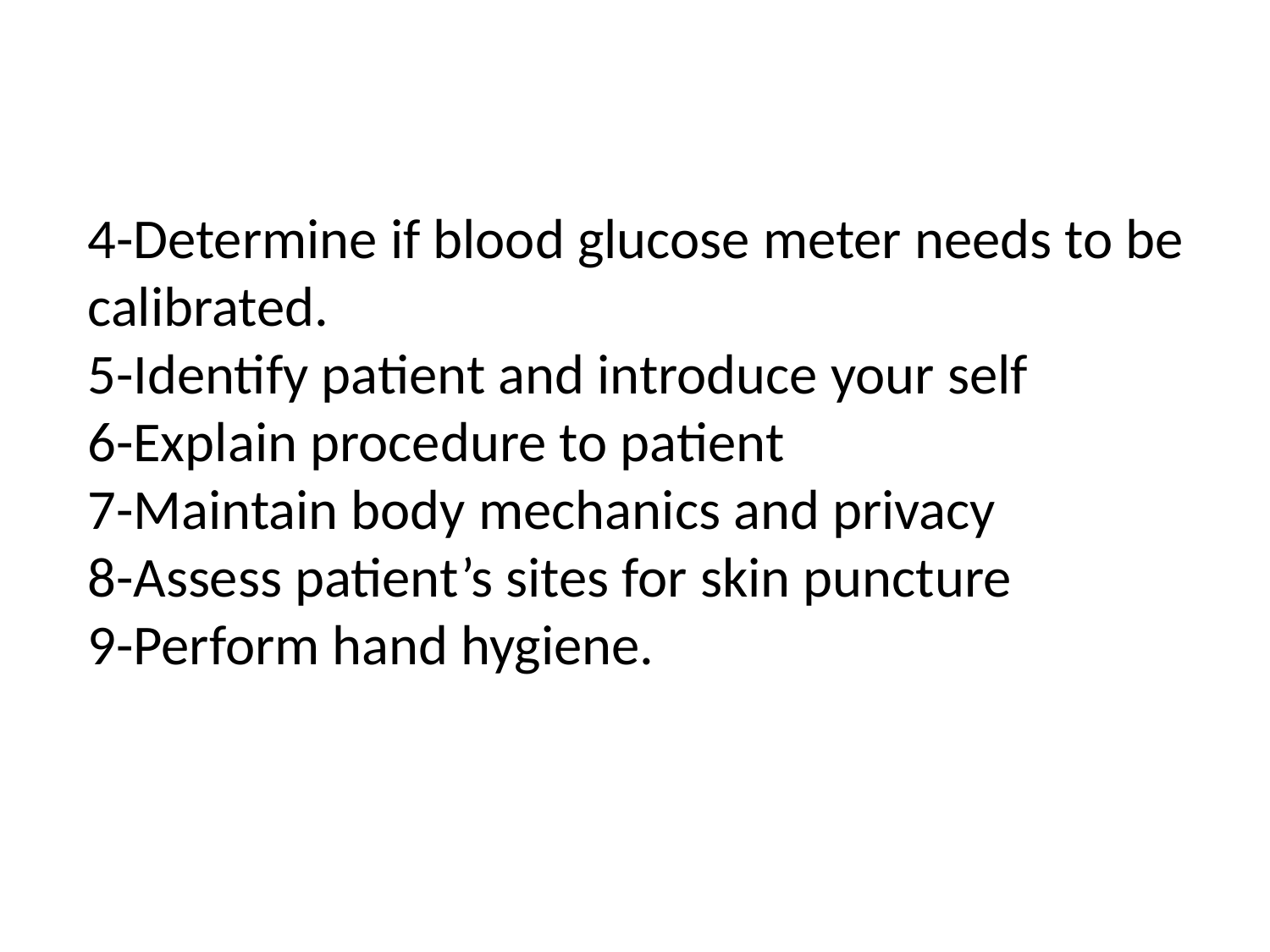

4-Determine if blood glucose meter needs to be calibrated.
5-Identify patient and introduce your self
6-Explain procedure to patient
7-Maintain body mechanics and privacy
8-Assess patient’s sites for skin puncture
9-Perform hand hygiene.